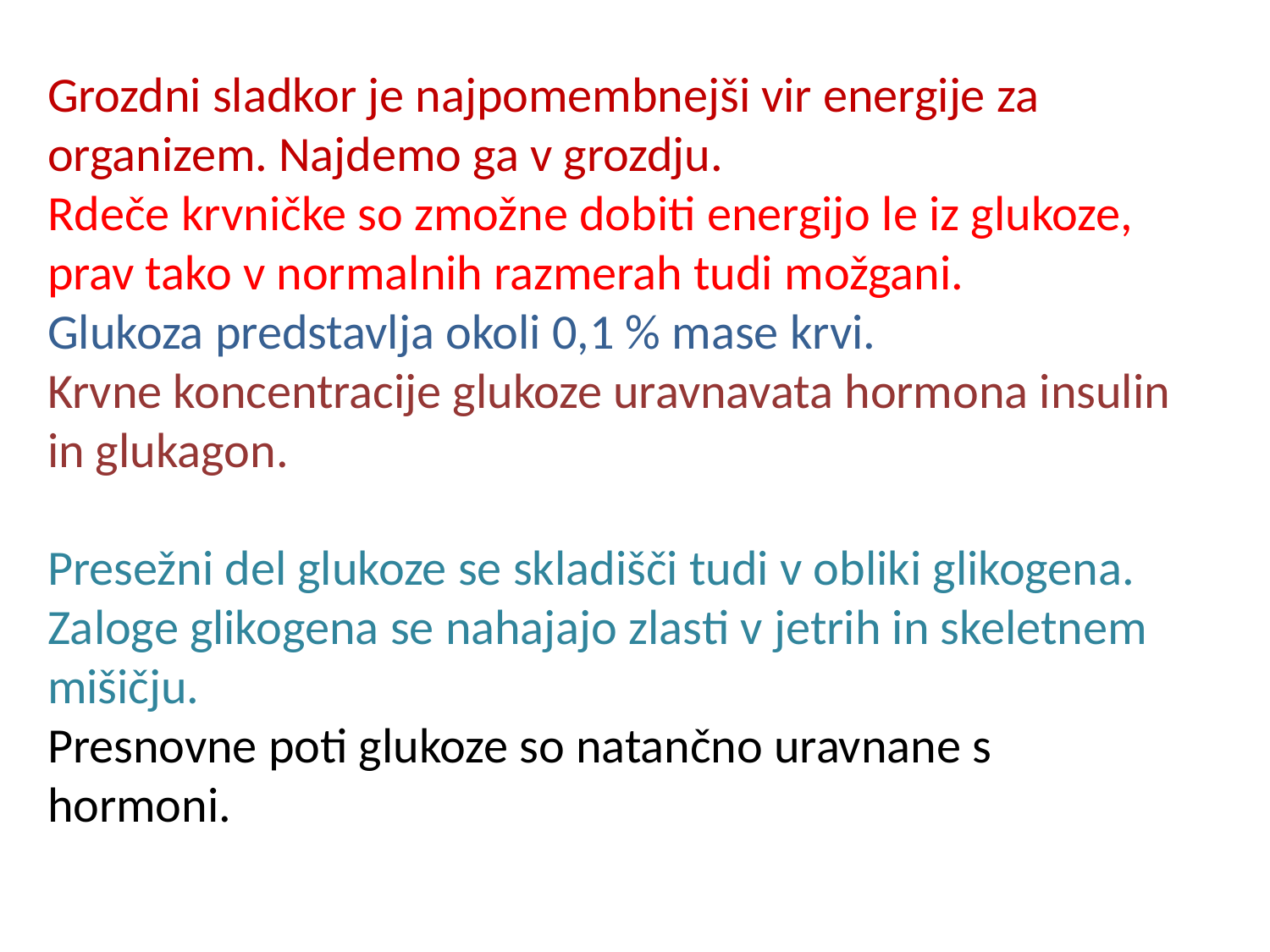

Grozdni sladkor je najpomembnejši vir energije za organizem. Najdemo ga v grozdju.
Rdeče krvničke so zmožne dobiti energijo le iz glukoze, prav tako v normalnih razmerah tudi možgani.
Glukoza predstavlja okoli 0,1 % mase krvi.
Krvne koncentracije glukoze uravnavata hormona insulin in glukagon.

Presežni del glukoze se skladišči tudi v obliki glikogena.
Zaloge glikogena se nahajajo zlasti v jetrih in skeletnem mišičju.
Presnovne poti glukoze so natančno uravnane s hormoni.